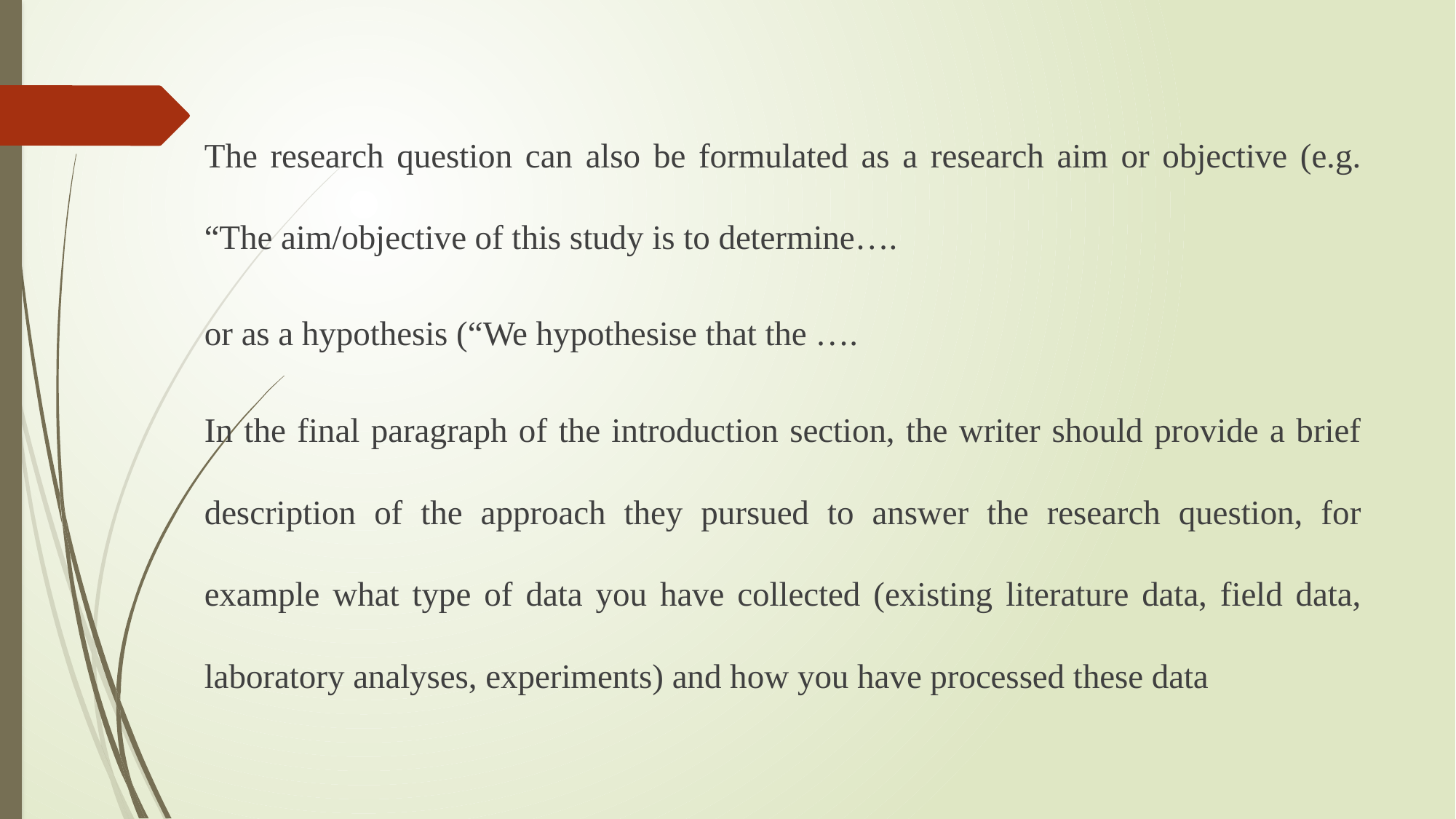

The research question can also be formulated as a research aim or objective (e.g. “The aim/objective of this study is to determine….
or as a hypothesis (“We hypothesise that the ….
In the final paragraph of the introduction section, the writer should provide a brief description of the approach they pursued to answer the research question, for example what type of data you have collected (existing literature data, field data, laboratory analyses, experiments) and how you have processed these data